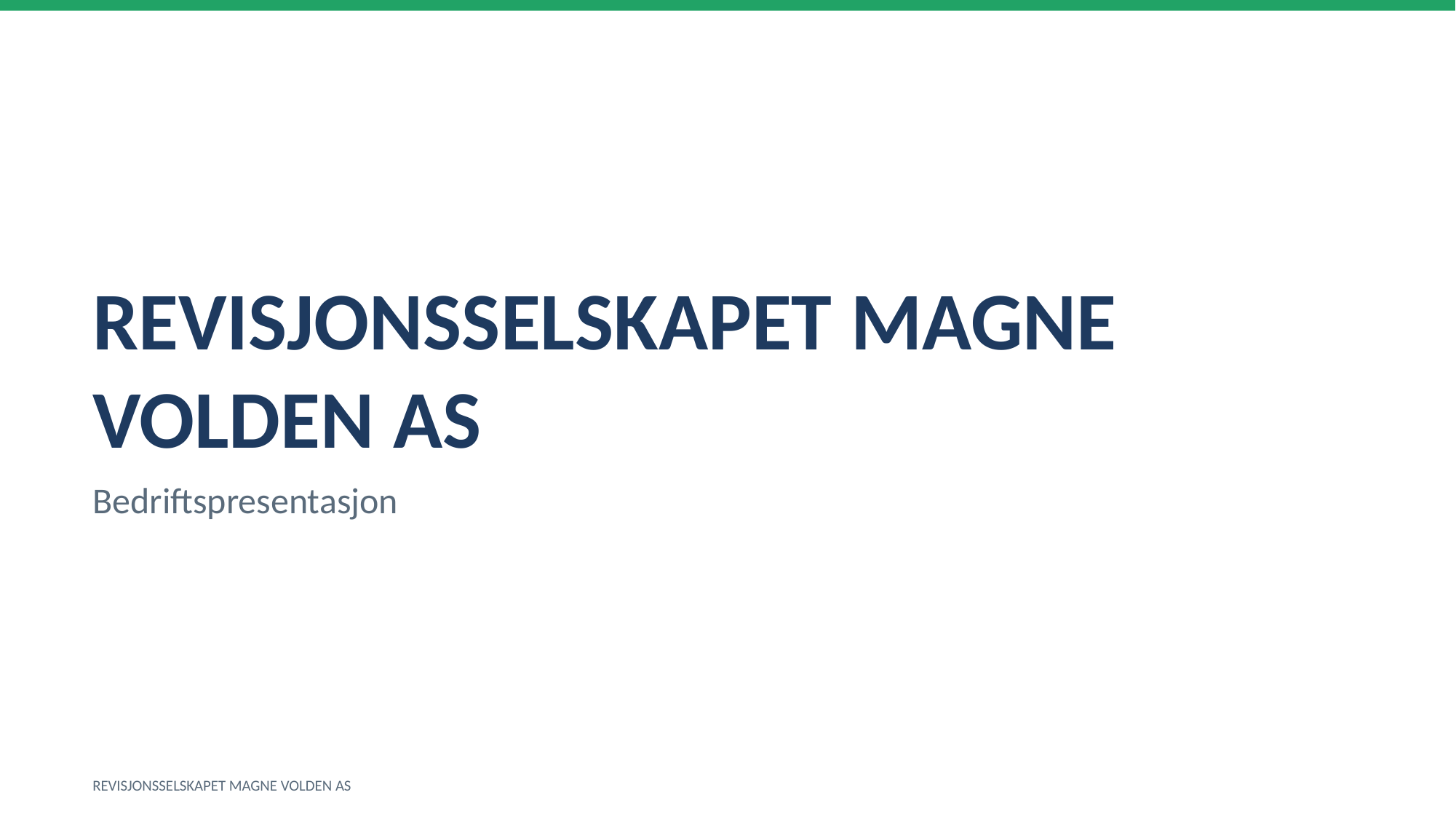

REVISJONSSELSKAPET MAGNE VOLDEN AS
Bedriftspresentasjon
REVISJONSSELSKAPET MAGNE VOLDEN AS